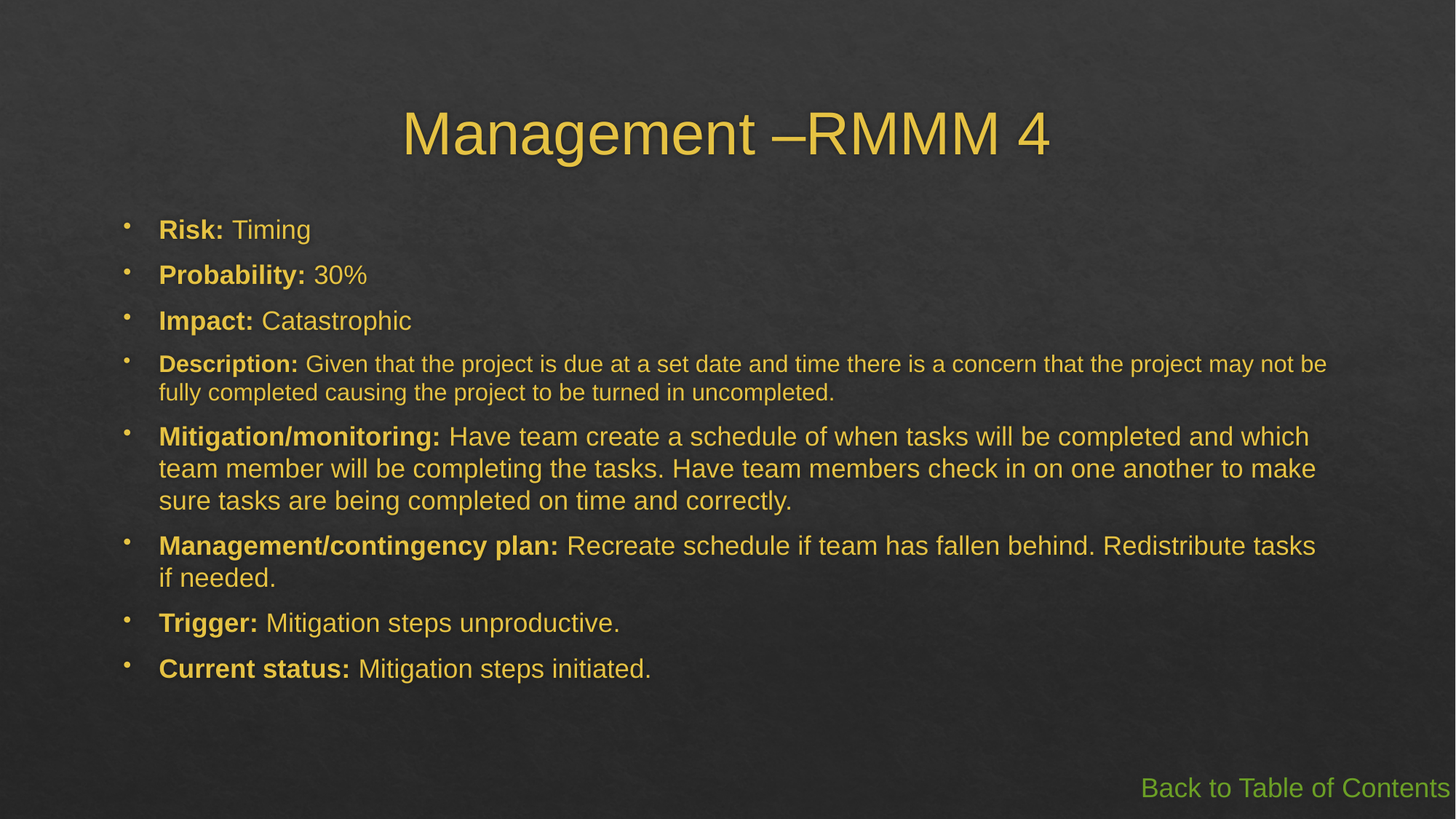

# Management –RMMM 4
Risk: Timing
Probability: 30%
Impact: Catastrophic
Description: Given that the project is due at a set date and time there is a concern that the project may not be fully completed causing the project to be turned in uncompleted.
Mitigation/monitoring: Have team create a schedule of when tasks will be completed and which team member will be completing the tasks. Have team members check in on one another to make sure tasks are being completed on time and correctly.
Management/contingency plan: Recreate schedule if team has fallen behind. Redistribute tasks if needed.
Trigger: Mitigation steps unproductive.
Current status: Mitigation steps initiated.